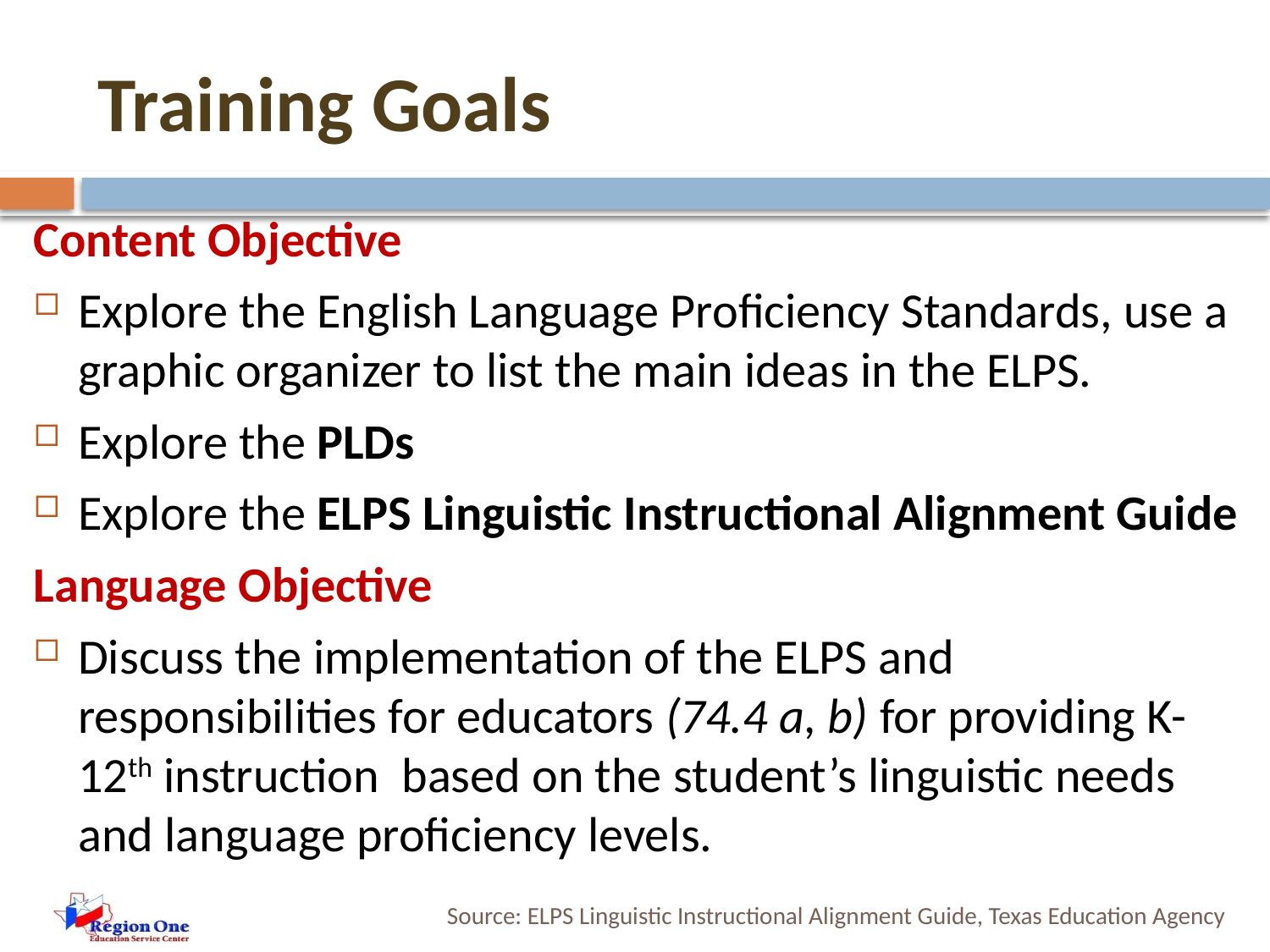

# Training Goals
Content Objective
Explore the English Language Proficiency Standards, use a graphic organizer to list the main ideas in the ELPS.
Explore the PLDs
Explore the ELPS Linguistic Instructional Alignment Guide
Language Objective
Discuss the implementation of the ELPS and responsibilities for educators (74.4 a, b) for providing K- 12th instruction  based on the student’s linguistic needs and language proficiency levels.
Source: ELPS Linguistic Instructional Alignment Guide, Texas Education Agency